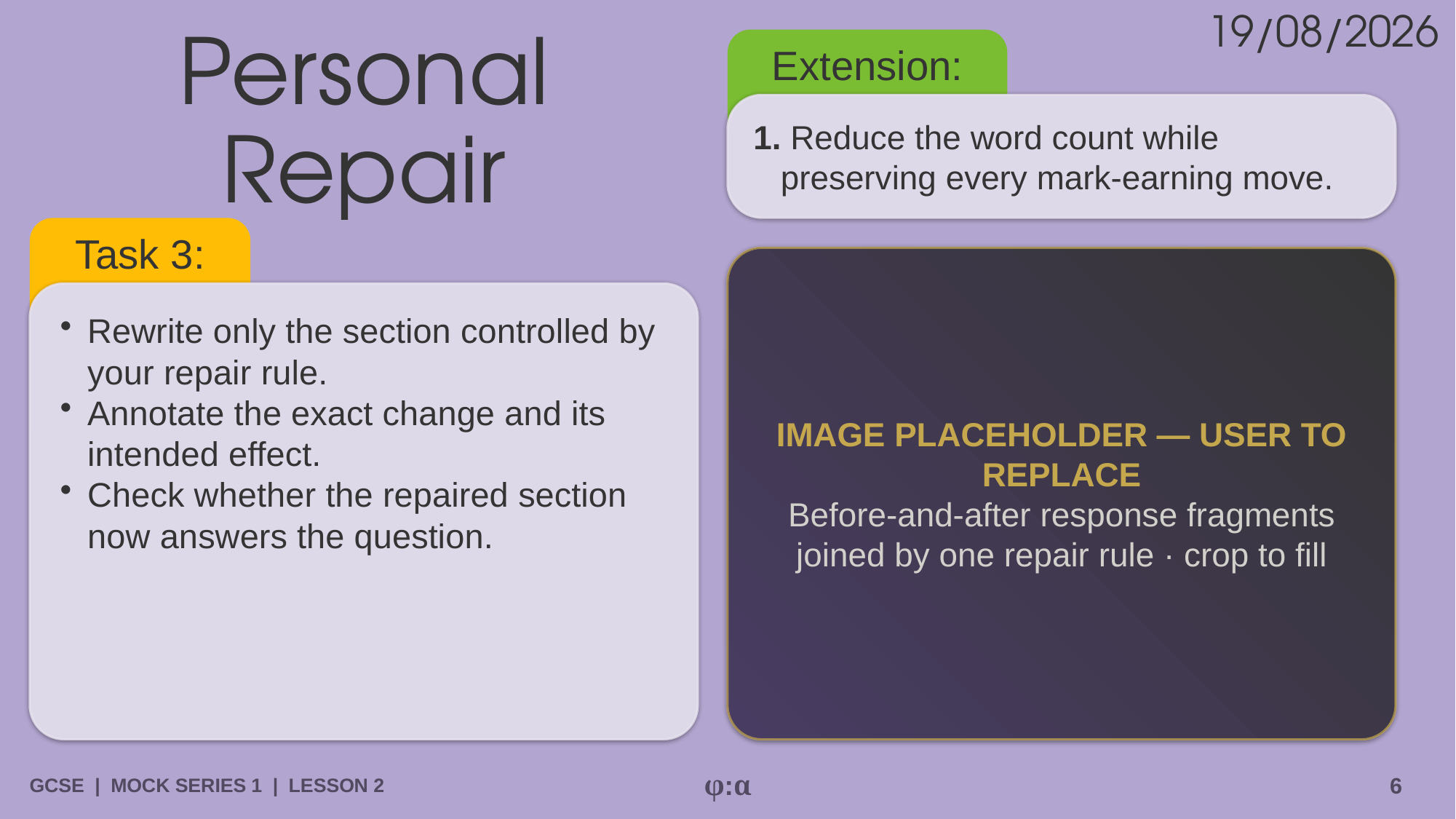

19/08/2026
Extension:
# Personal Repair
1. Reduce the word count while preserving every mark-earning move.
Task 3:
IMAGE PLACEHOLDER — USER TO REPLACE
Before-and-after response fragments joined by one repair rule · crop to fill
​Rewrite only the section controlled by your repair rule.
​Annotate the exact change and its intended effect.
​Check whether the repaired section now answers the question.
GCSE  |  MOCK SERIES 1  |  LESSON 2
φ:α
6